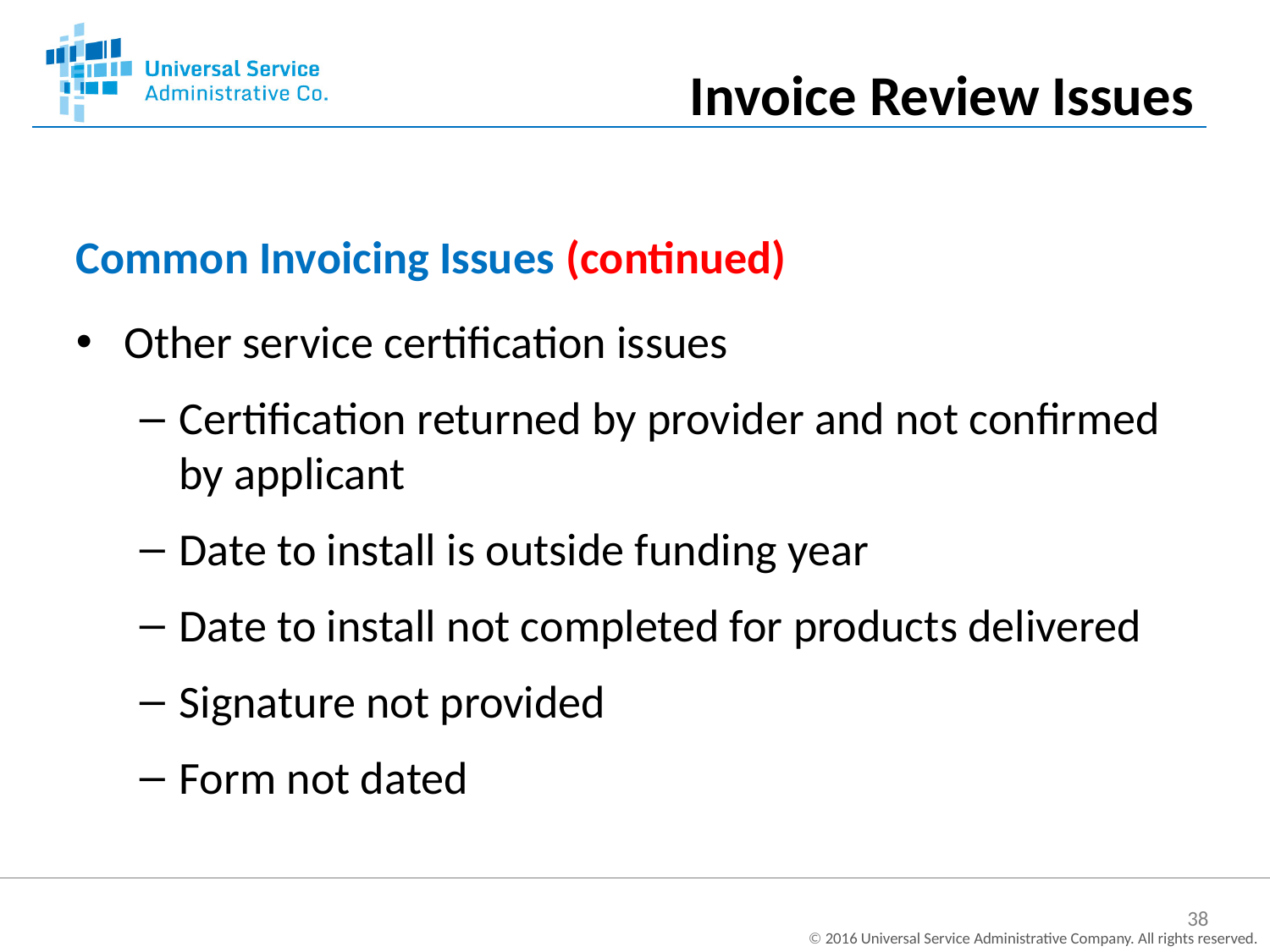

Invoice Review Issues

Common Invoicing Issues (continued)
Other service certification issues
Certification returned by provider and not confirmed by applicant
Date to install is outside funding year
Date to install not completed for products delivered
Signature not provided
Form not dated